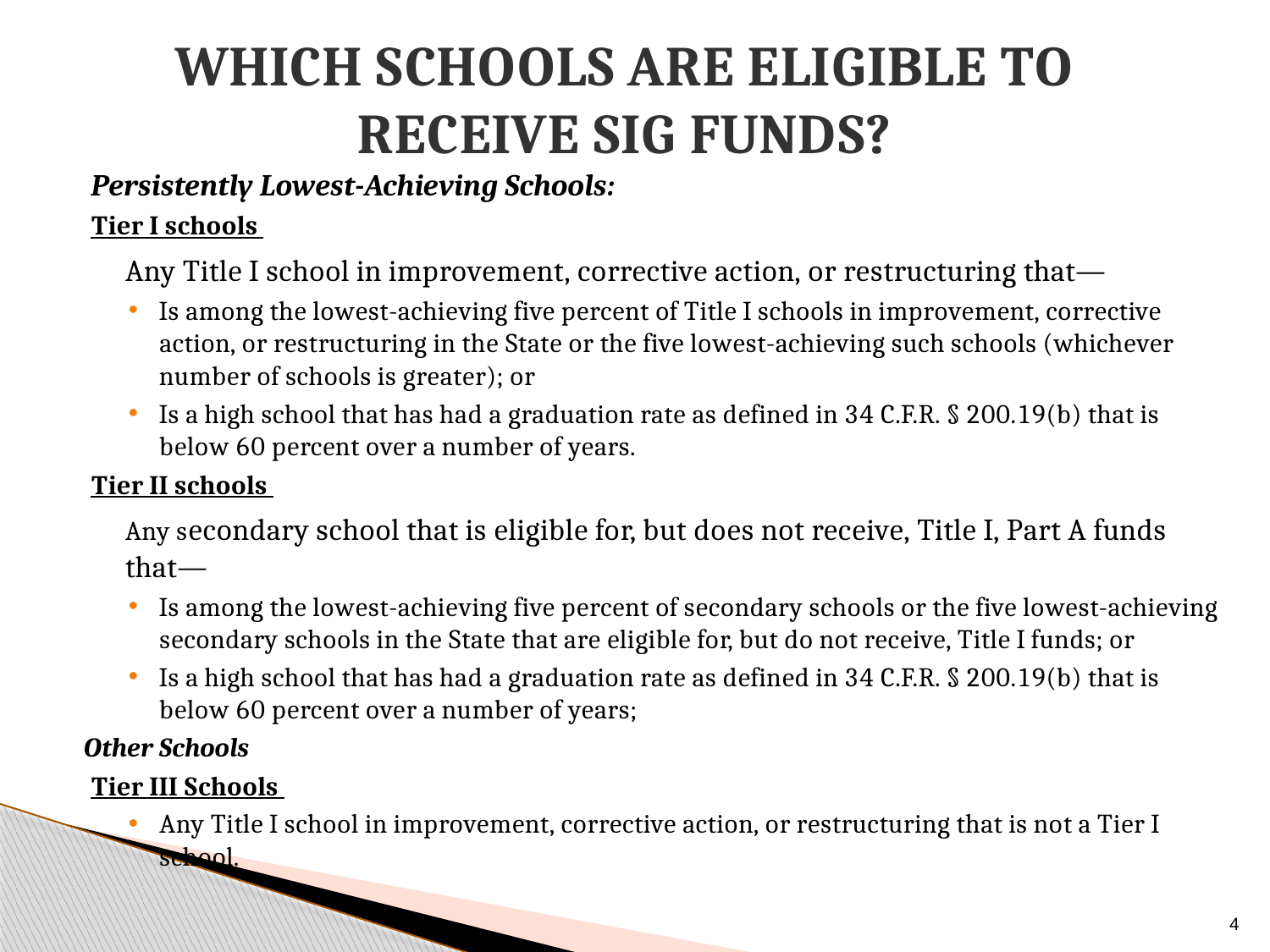

# Which Schools Are Eligible to Receive SIG Funds?
Persistently Lowest-Achieving Schools:
Tier I schools
	Any Title I school in improvement, corrective action, or restructuring that—
Is among the lowest-achieving five percent of Title I schools in improvement, corrective action, or restructuring in the State or the five lowest-achieving such schools (whichever number of schools is greater); or
Is a high school that has had a graduation rate as defined in 34 C.F.R. § 200.19(b) that is below 60 percent over a number of years.
Tier II schools
	Any secondary school that is eligible for, but does not receive, Title I, Part A funds that—
Is among the lowest-achieving five percent of secondary schools or the five lowest-achieving secondary schools in the State that are eligible for, but do not receive, Title I funds; or
Is a high school that has had a graduation rate as defined in 34 C.F.R. § 200.19(b) that is below 60 percent over a number of years;
Other Schools
Tier III Schools
Any Title I school in improvement, corrective action, or restructuring that is not a Tier I school.

4